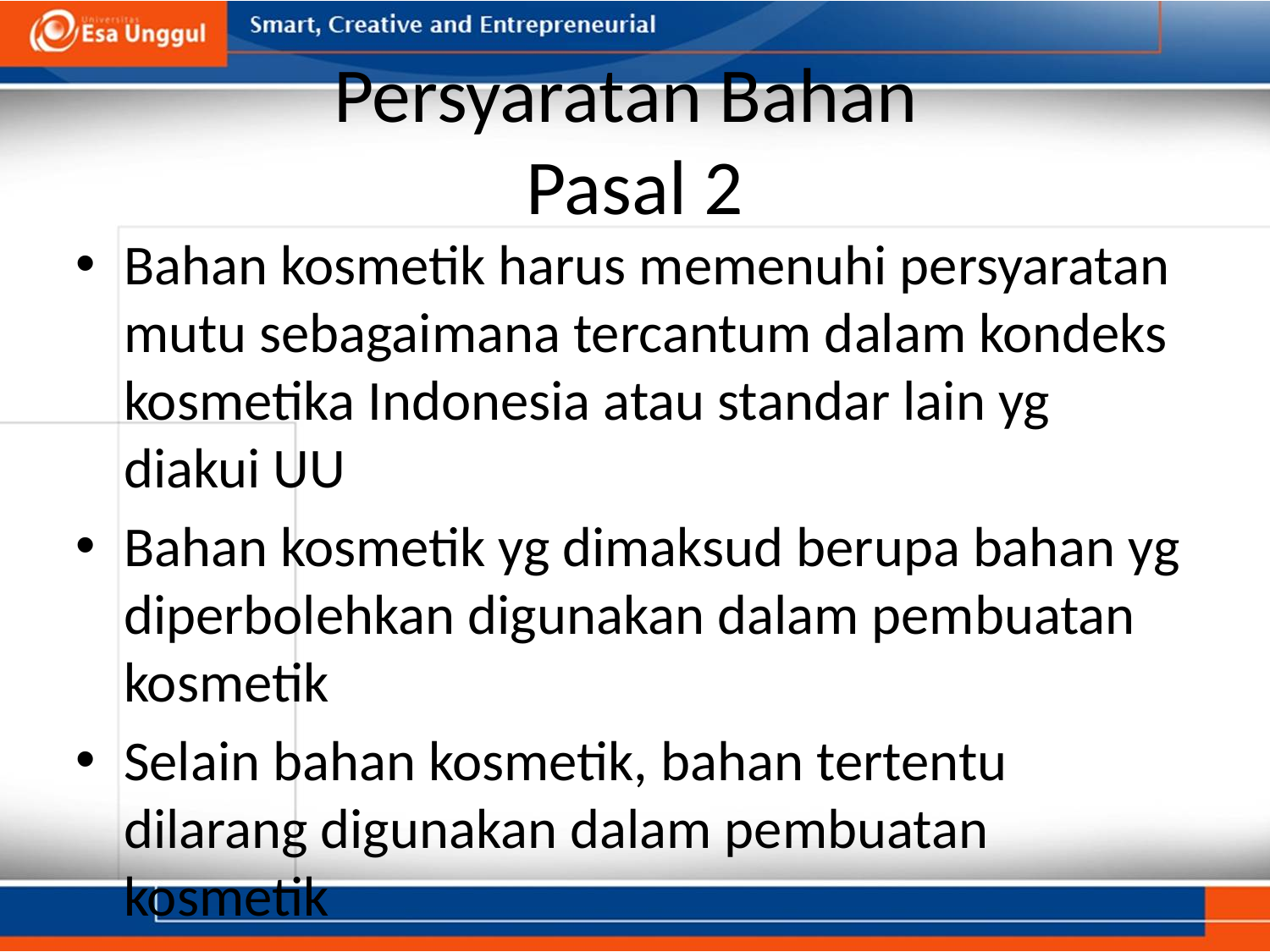

# Persyaratan Bahan Pasal 2
Bahan kosmetik harus memenuhi persyaratan mutu sebagaimana tercantum dalam kondeks kosmetika Indonesia atau standar lain yg diakui UU
Bahan kosmetik yg dimaksud berupa bahan yg diperbolehkan digunakan dalam pembuatan kosmetik
Selain bahan kosmetik, bahan tertentu dilarang digunakan dalam pembuatan kosmetik